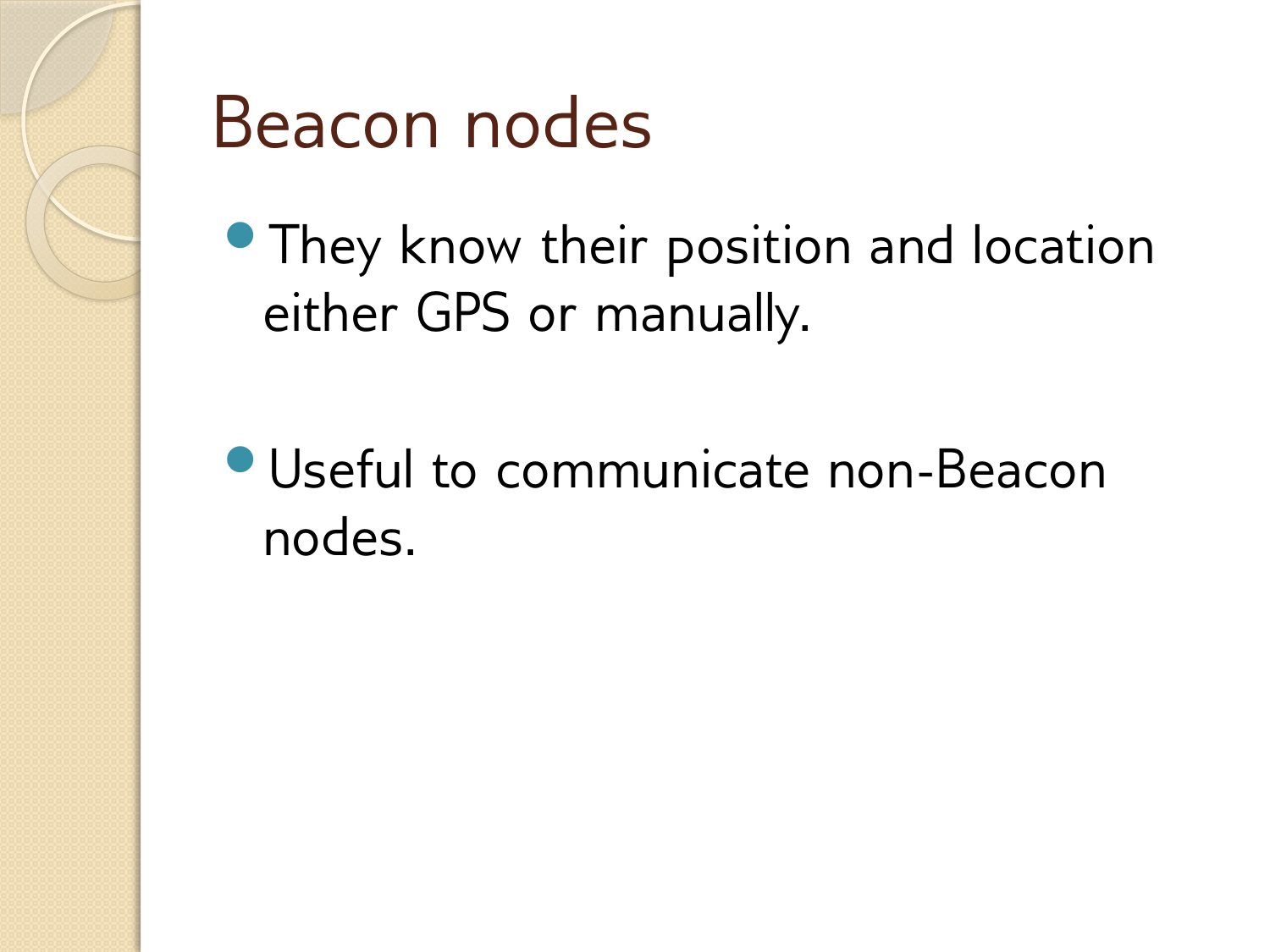

# Beacon nodes
They know their position and location either GPS or manually.

Useful to communicate non-Beacon nodes.